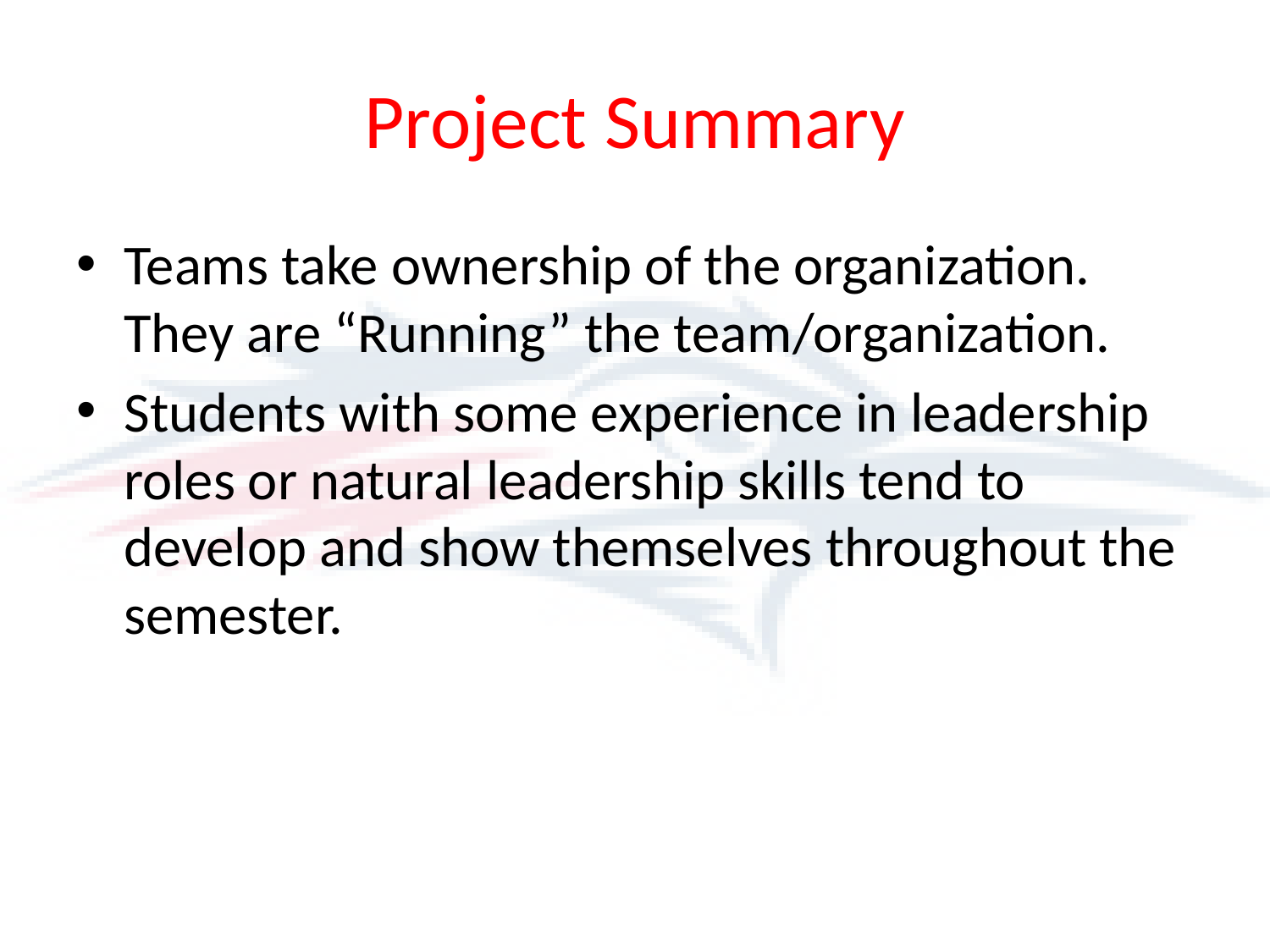

# Project Summary
Teams take ownership of the organization. They are “Running” the team/organization.
Students with some experience in leadership roles or natural leadership skills tend to develop and show themselves throughout the semester.